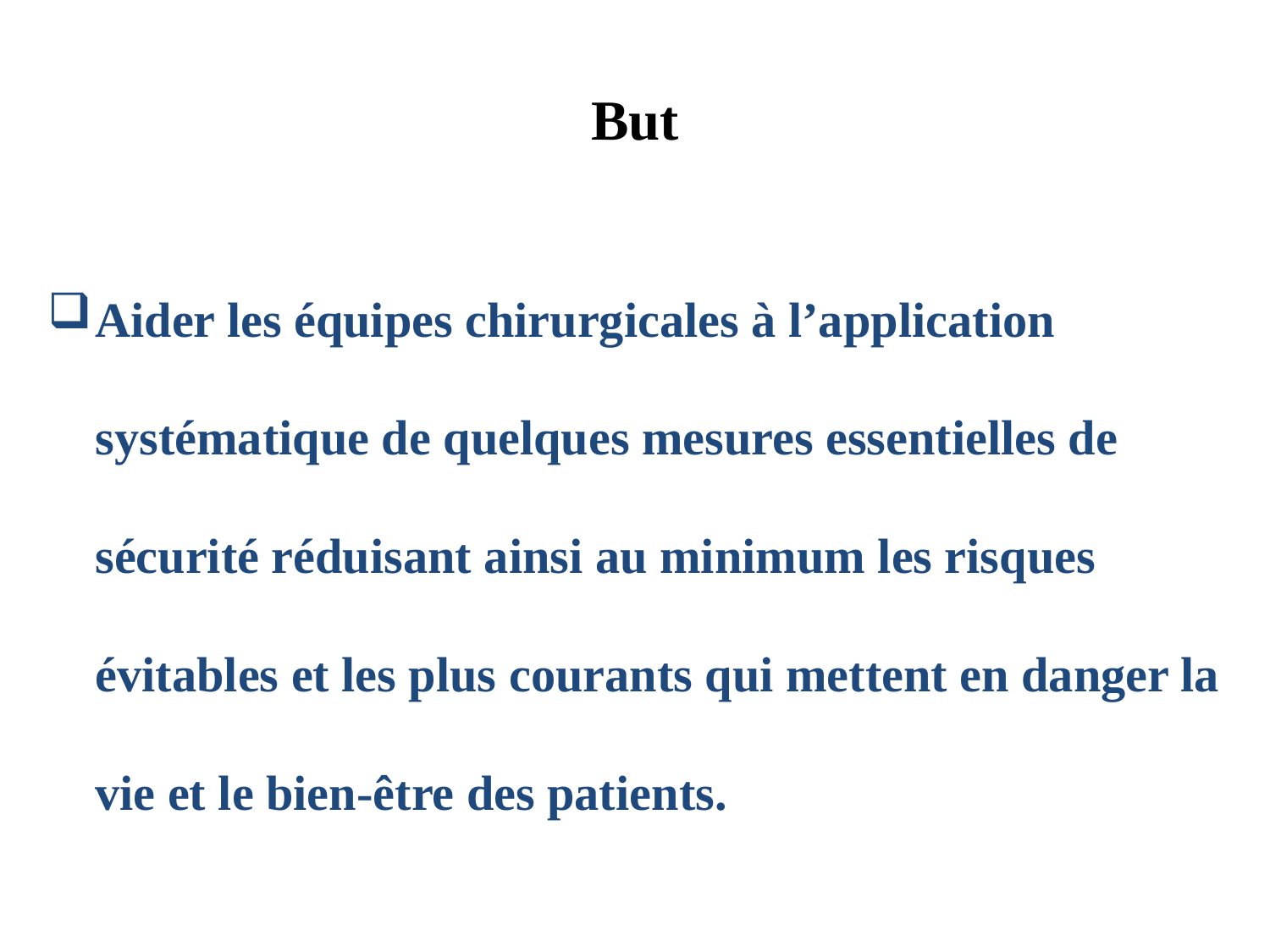

# But
Aider les équipes chirurgicales à l’application systématique de quelques mesures essentielles de sécurité réduisant ainsi au minimum les risques évitables et les plus courants qui mettent en danger la vie et le bien-être des patients.